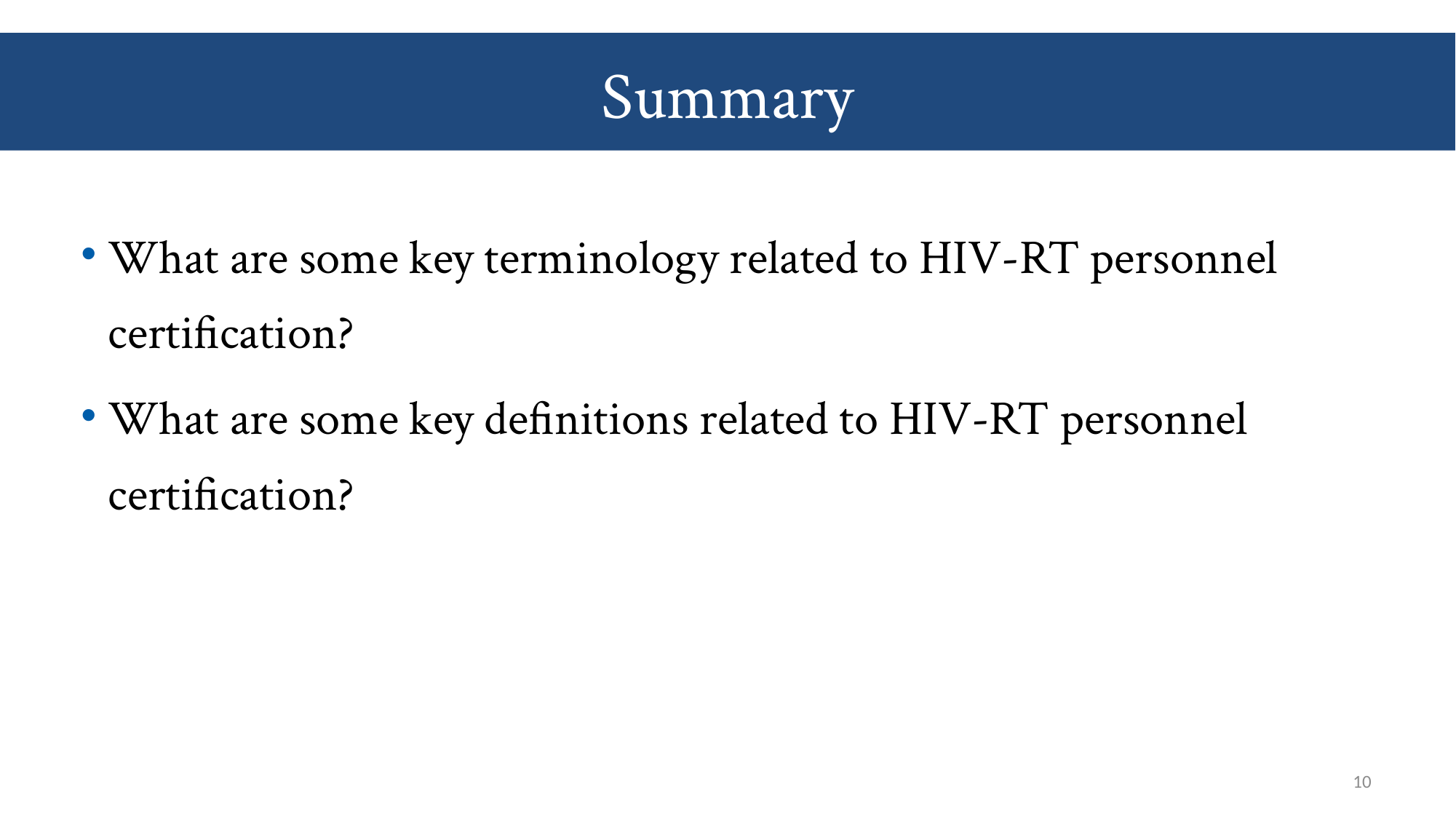

# Summary
What are some key terminology related to HIV-RT personnel certification?
What are some key definitions related to HIV-RT personnel certification?

10